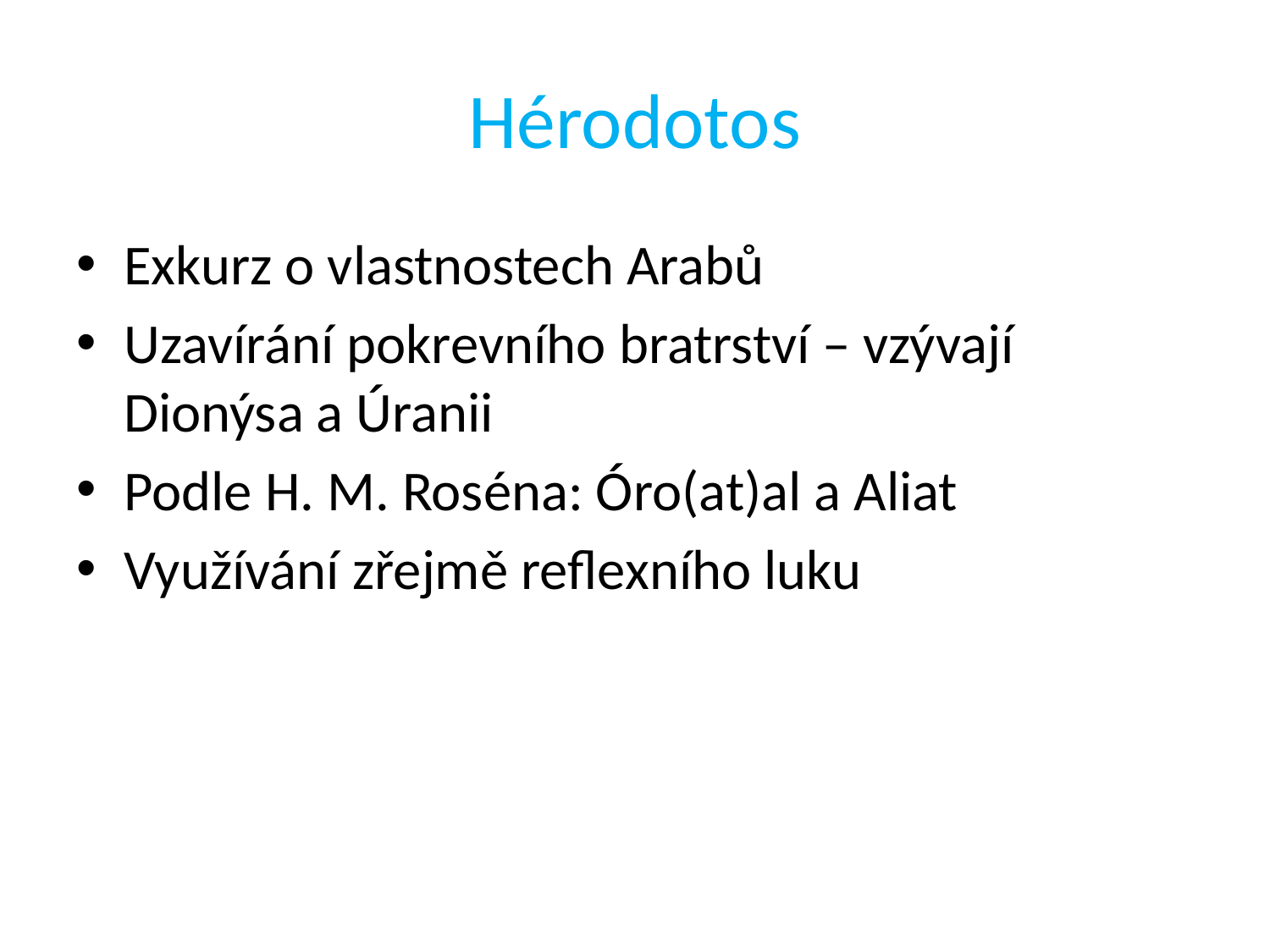

# Hérodotos
Exkurz o vlastnostech Arabů
Uzavírání pokrevního bratrství – vzývají Dionýsa a Úranii
Podle H. M. Roséna: Óro(at)al a Aliat
Využívání zřejmě reflexního luku